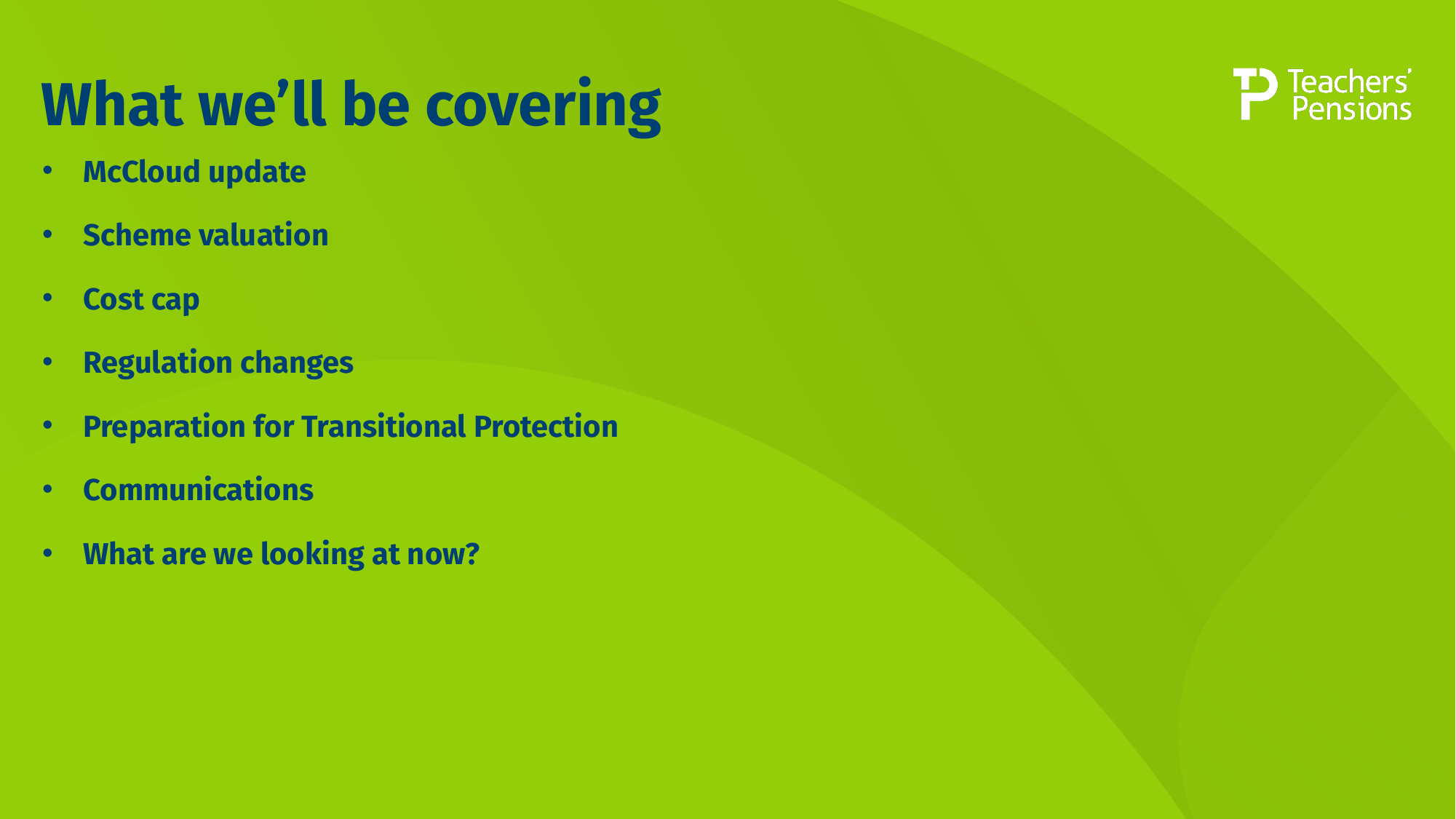

# What we’ll be covering
McCloud update
Scheme valuation
Cost cap
Regulation changes
Preparation for Transitional Protection
Communications
What are we looking at now?